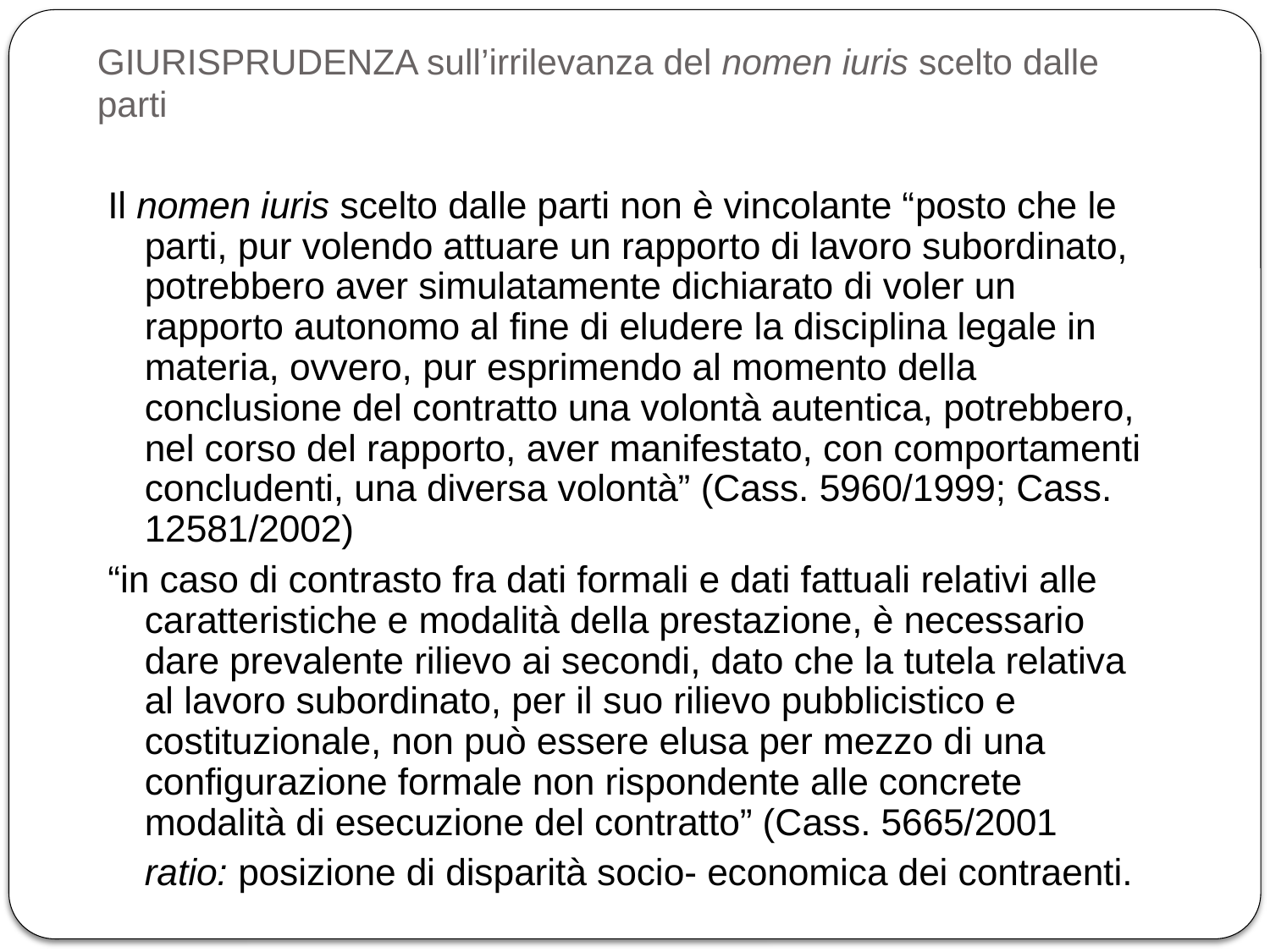

# GIURISPRUDENZA sull’irrilevanza del nomen iuris scelto dalle parti
Il nomen iuris scelto dalle parti non è vincolante “posto che le parti, pur volendo attuare un rapporto di lavoro subordinato, potrebbero aver simulatamente dichiarato di voler un rapporto autonomo al fine di eludere la disciplina legale in materia, ovvero, pur esprimendo al momento della conclusione del contratto una volontà autentica, potrebbero, nel corso del rapporto, aver manifestato, con comportamenti concludenti, una diversa volontà” (Cass. 5960/1999; Cass. 12581/2002)
“in caso di contrasto fra dati formali e dati fattuali relativi alle caratteristiche e modalità della prestazione, è necessario dare prevalente rilievo ai secondi, dato che la tutela relativa al lavoro subordinato, per il suo rilievo pubblicistico e costituzionale, non può essere elusa per mezzo di una configurazione formale non rispondente alle concrete modalità di esecuzione del contratto” (Cass. 5665/2001
	ratio: posizione di disparità socio- economica dei contraenti.